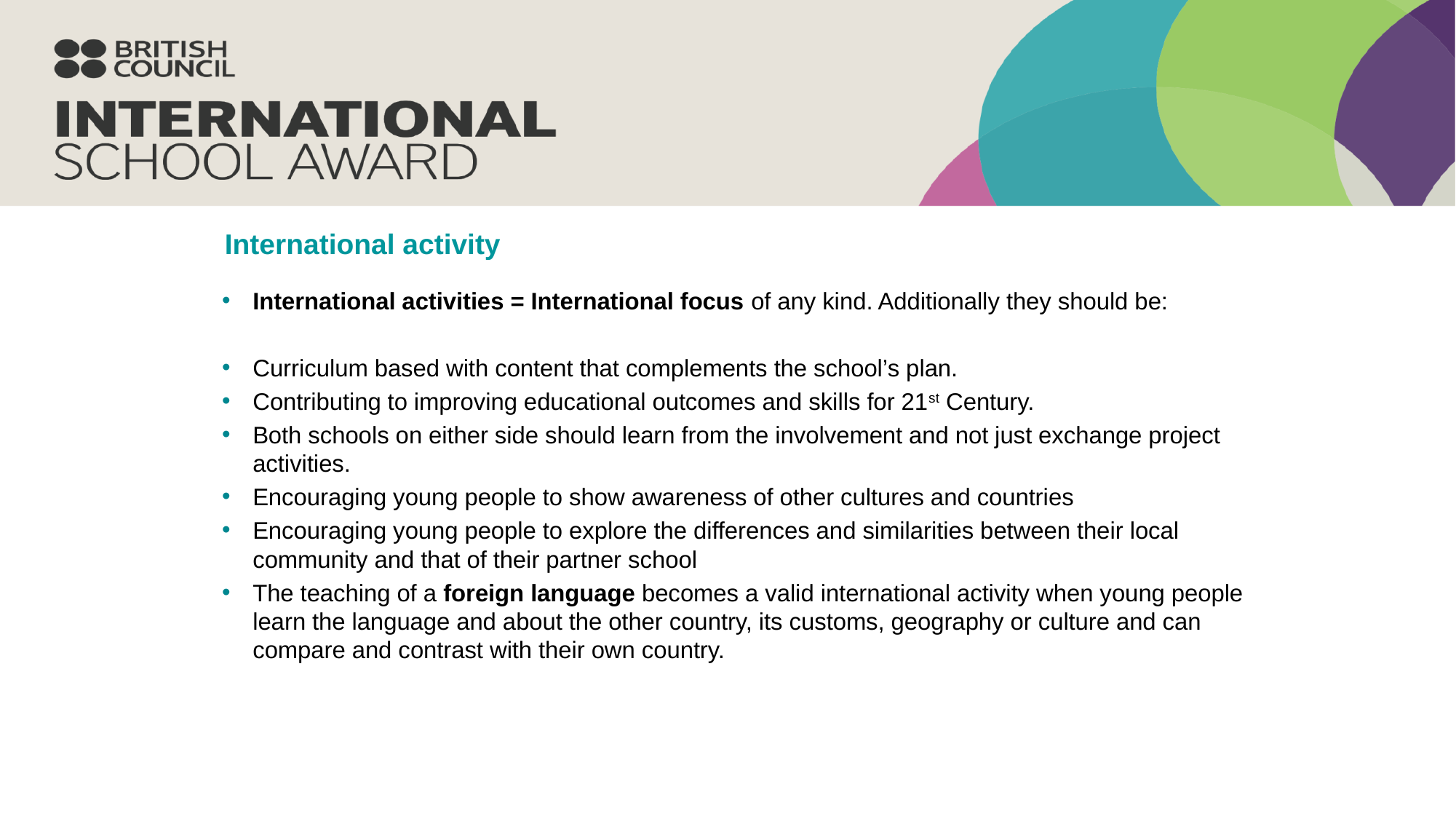

# International activity
International activities = International focus of any kind. Additionally they should be:

Curriculum based with content that complements the school’s plan.
Contributing to improving educational outcomes and skills for 21st Century.
Both schools on either side should learn from the involvement and not just exchange project activities.
Encouraging young people to show awareness of other cultures and countries
Encouraging young people to explore the differences and similarities between their local community and that of their partner school
The teaching of a foreign language becomes a valid international activity when young people learn the language and about the other country, its customs, geography or culture and can compare and contrast with their own country.